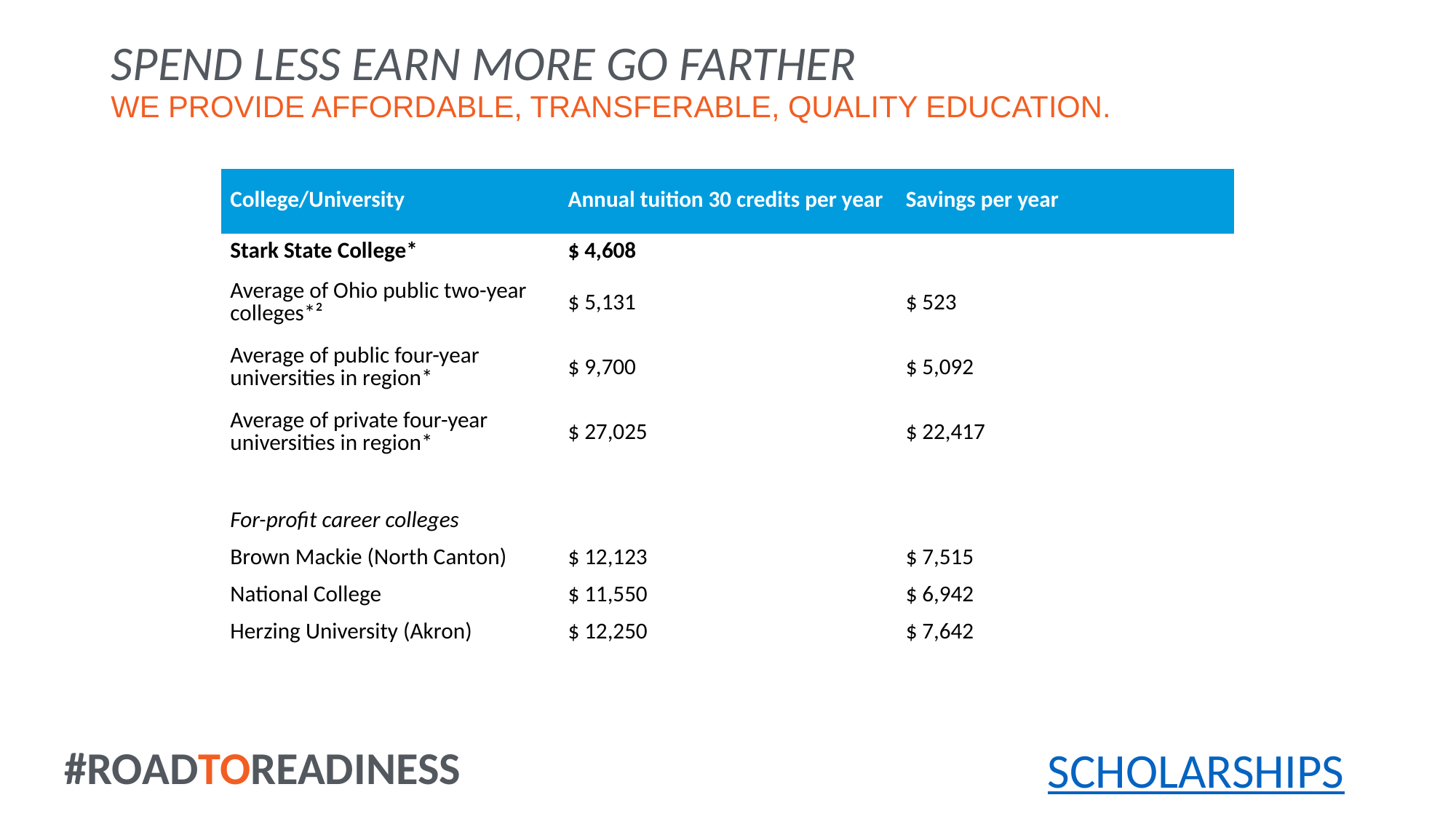

# Spend less earn more go farther We provide affordable, transferable, quality education.
| College/University | Annual tuition 30 credits per year | Savings per year |
| --- | --- | --- |
| Stark State College\* | $ 4,608 |  |
| Average of Ohio public two-year colleges\*² | $ 5,131 | $ 523 |
| Average of public four-year universities in region\* | $ 9,700 | $ 5,092 |
| Average of private four-year universities in region\* | $ 27,025 | $ 22,417 |
|  |  |  |
| For-profit career colleges |  |  |
| Brown Mackie (North Canton) | $ 12,123 | $ 7,515 |
| National College | $ 11,550 | $ 6,942 |
| Herzing University (Akron) | $ 12,250 | $ 7,642 |
#ROADTOREADINESS
SCHOLARSHIPS